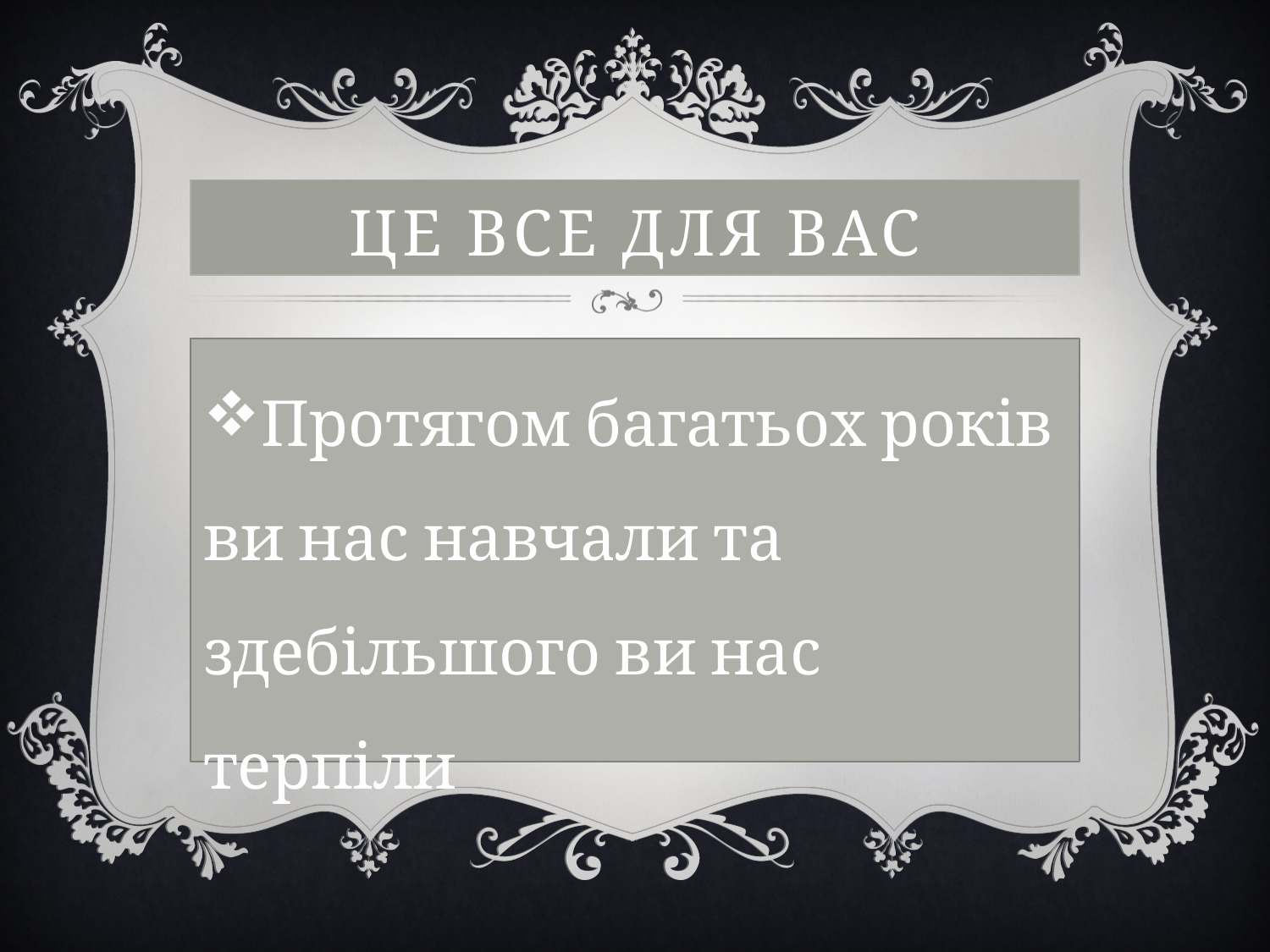

# Це все для вас
Протягом багатьох років ви нас навчали та здебільшого ви нас терпіли